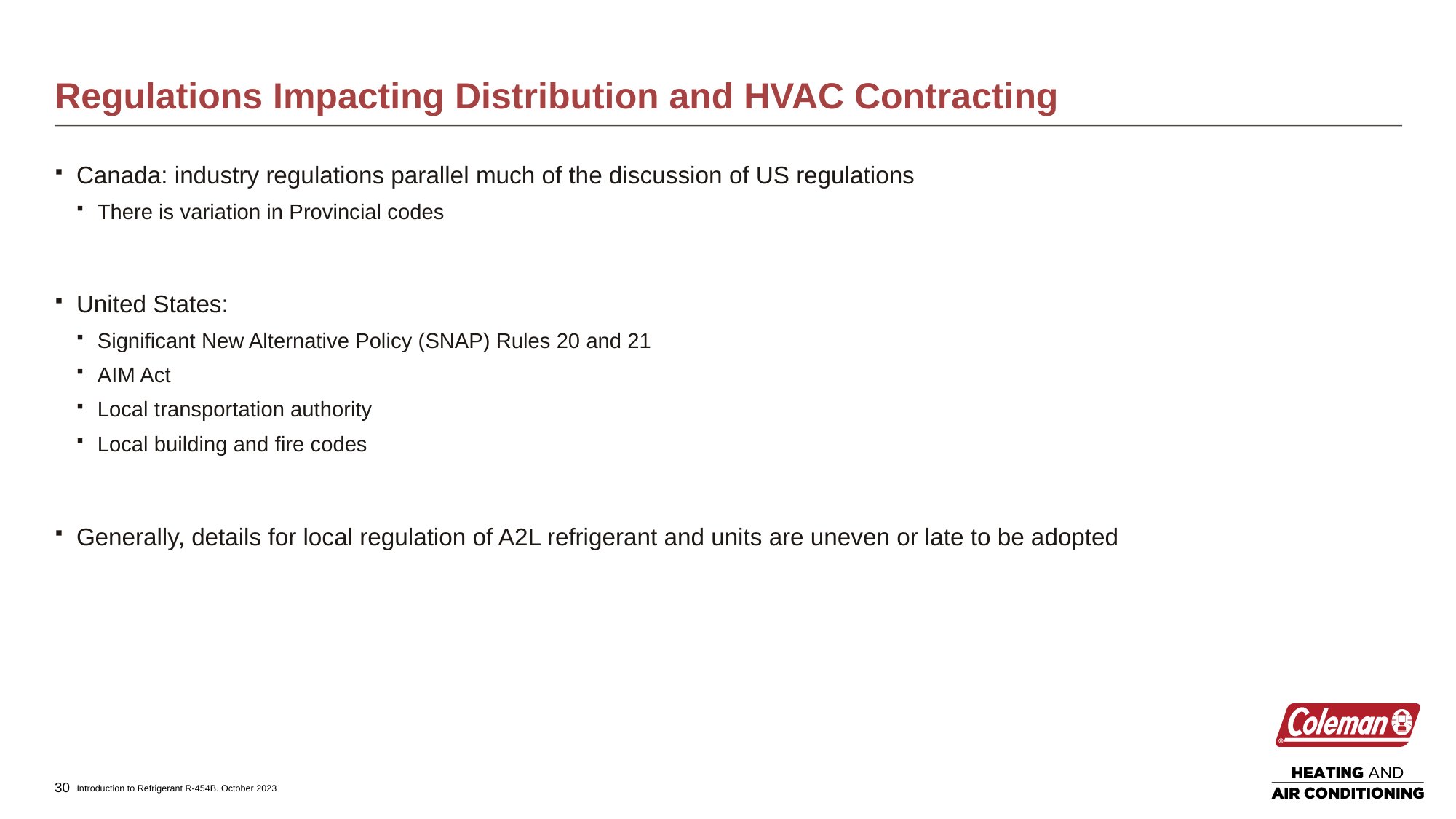

# Regulations Impacting Distribution and HVAC Contracting
Canada: industry regulations parallel much of the discussion of US regulations
There is variation in Provincial codes

United States:
Significant New Alternative Policy (SNAP) Rules 20 and 21
AIM Act
Local transportation authority
Local building and fire codes

Generally, details for local regulation of A2L refrigerant and units are uneven or late to be adopted